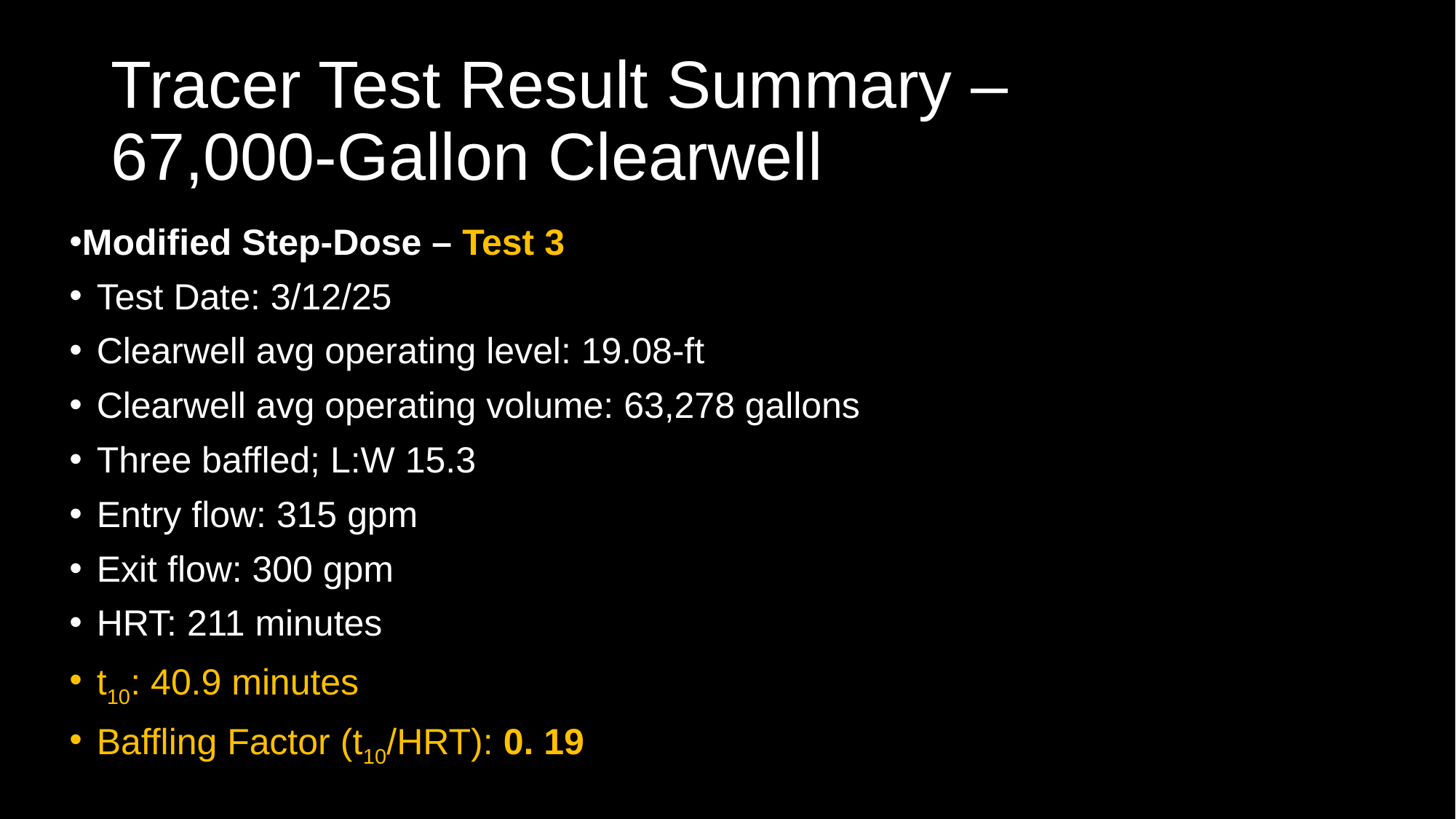

# Tracer Test Result Summary – 67,000-Gallon Clearwell
Modified Step-Dose – Test 3
Test Date: 3/12/25
Clearwell avg operating level: 19.08-ft
Clearwell avg operating volume: 63,278 gallons
Three baffled; L:W 15.3
Entry flow: 315 gpm
Exit flow: 300 gpm
HRT: 211 minutes
t10: 40.9 minutes
Baffling Factor (t10/HRT): 0. 19